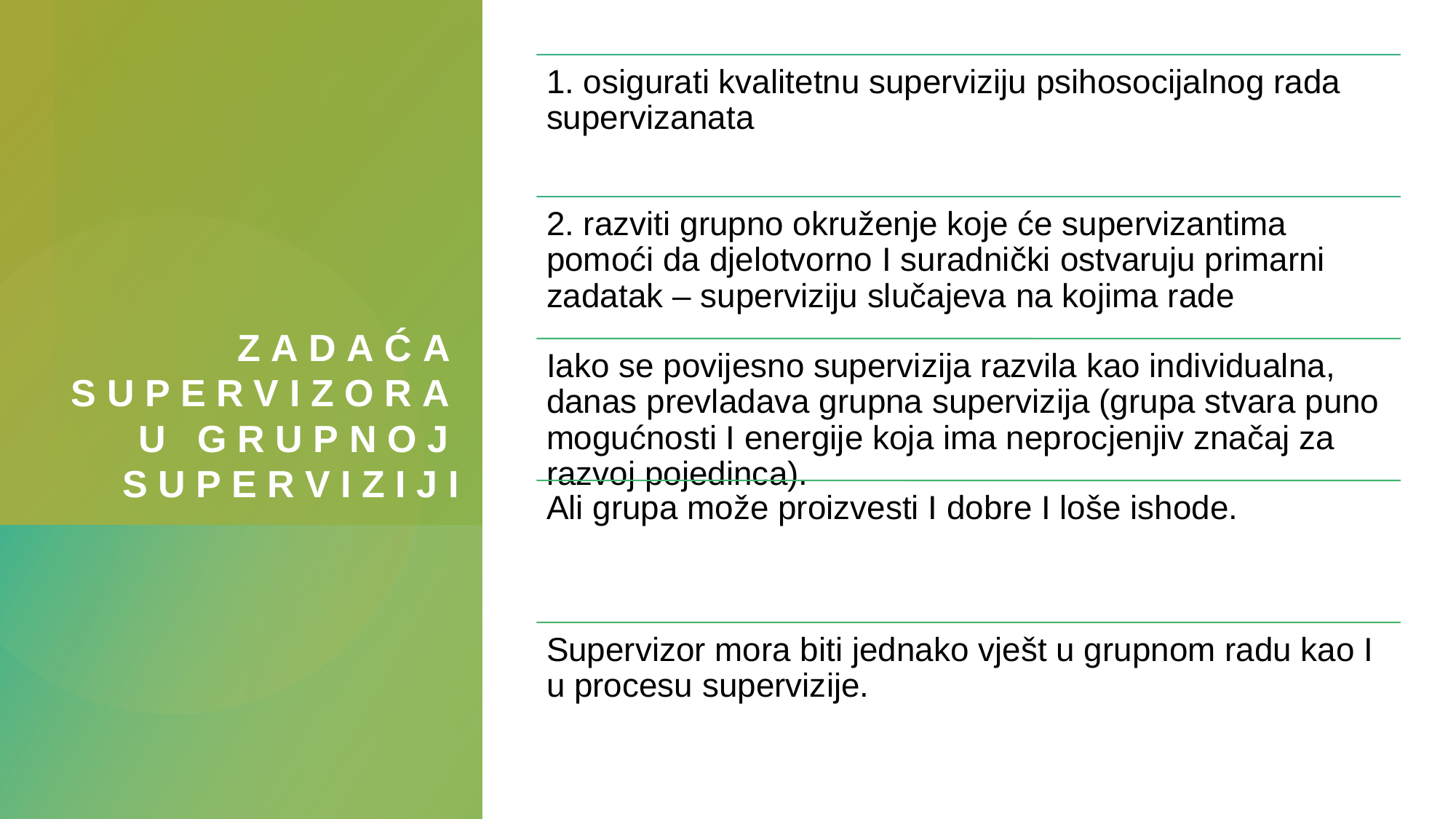

1. osigurati kvalitetnu superviziju psihosocijalnog rada supervizanata
2. razviti grupno okruženje koje će supervizantima pomoći da djelotvorno I suradnički ostvaruju primarni zadatak – superviziju slučajeva na kojima rade
Iako se povijesno supervizija razvila kao individualna, danas prevladava grupna supervizija (grupa stvara puno mogućnosti I energije koja ima neprocjenjiv značaj za razvoj pojedinca).
Ali grupa može proizvesti I dobre I loše ishode.
Supervizor mora biti jednako vješt u grupnom radu kao I u procesu supervizije.
# Zadaća supervizora u grupnoj superviziji